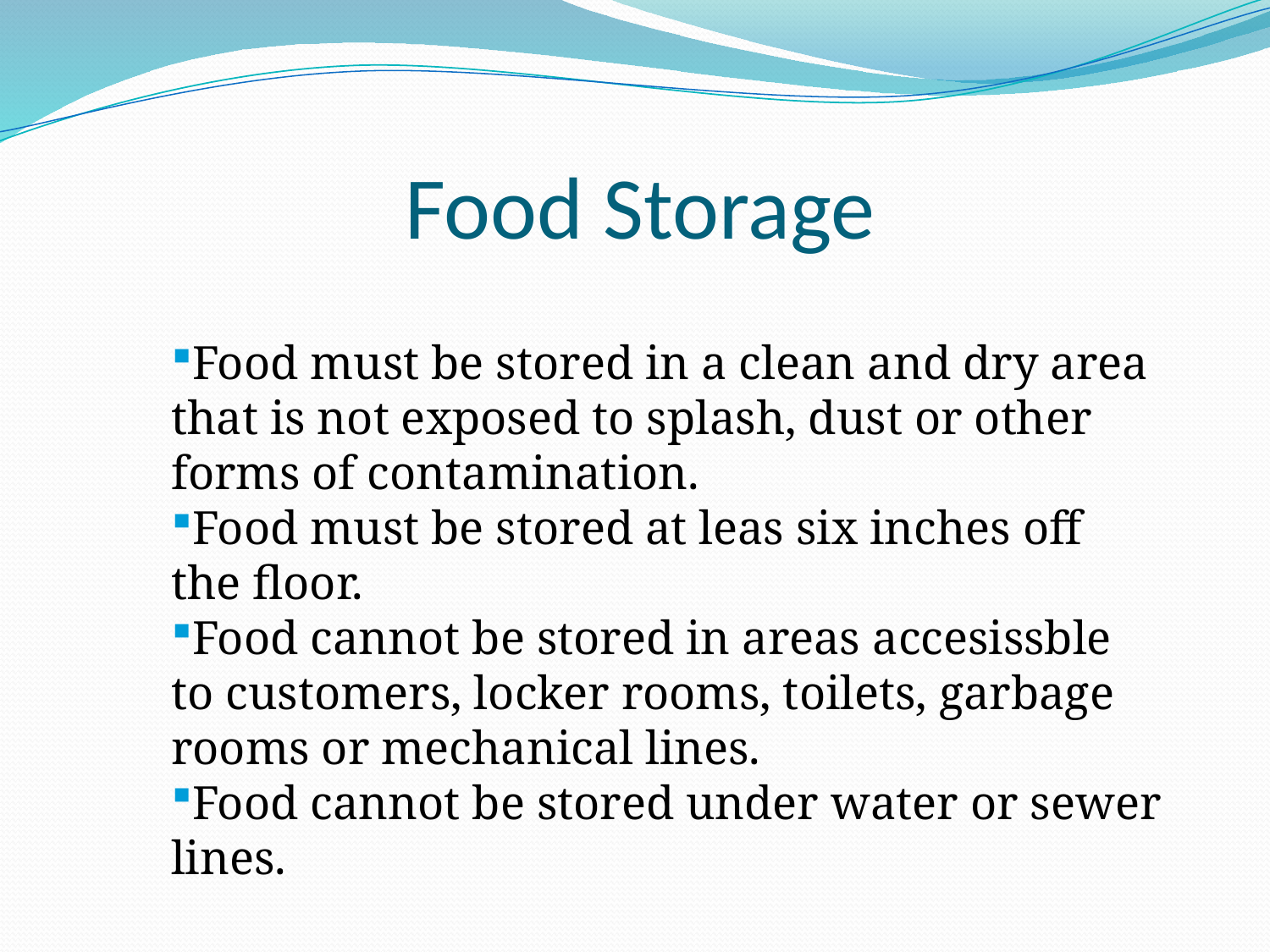

# Food Storage
Food must be stored in a clean and dry area that is not exposed to splash, dust or other forms of contamination.
Food must be stored at leas six inches off the floor.
Food cannot be stored in areas accesissble to customers, locker rooms, toilets, garbage rooms or mechanical lines.
Food cannot be stored under water or sewer lines.